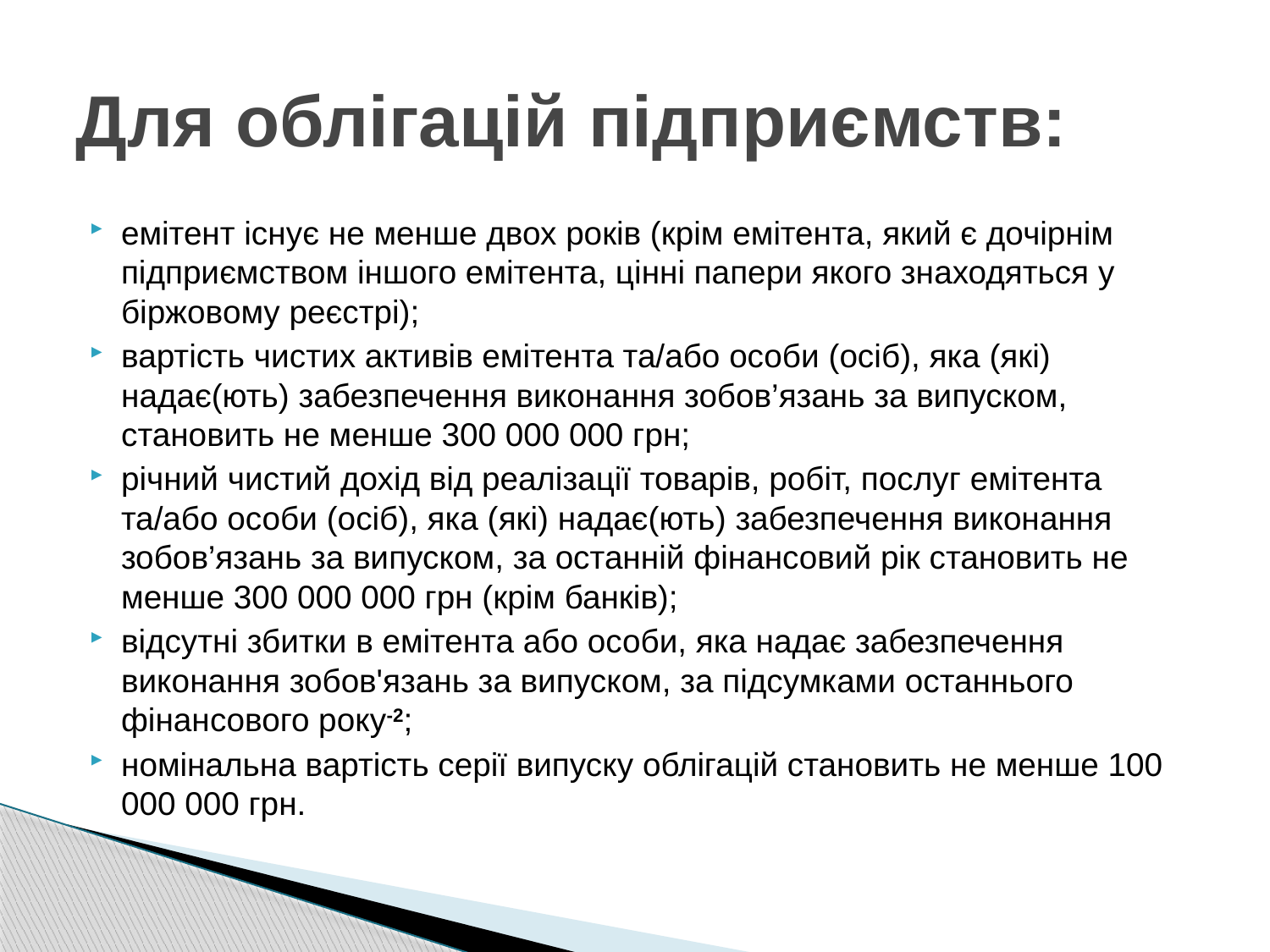

# Для облігацій підприємств:
емітент існує не менше двох років (крім емітента, який є дочірнім підприємством іншого емітента, цінні папери якого знаходяться у біржовому реєстрі);
вартість чистих активів емітента та/або особи (осіб), яка (які) надає(ють) забезпечення виконання зобов’язань за випуском, становить не менше 300 000 000 грн;
річний чистий дохід від реалізації товарів, робіт, послуг емітента та/або особи (осіб), яка (які) надає(ють) забезпечення виконання зобов’язань за випуском, за останній фінансовий рік становить не менше 300 000 000 грн (крім банків);
відсутні збитки в емітента або особи, яка надає забезпечення виконання зобов'язань за випуском, за підсумками останнього фінансового року-2;
номінальна вартість серії випуску облігацій становить не менше 100 000 000 грн.